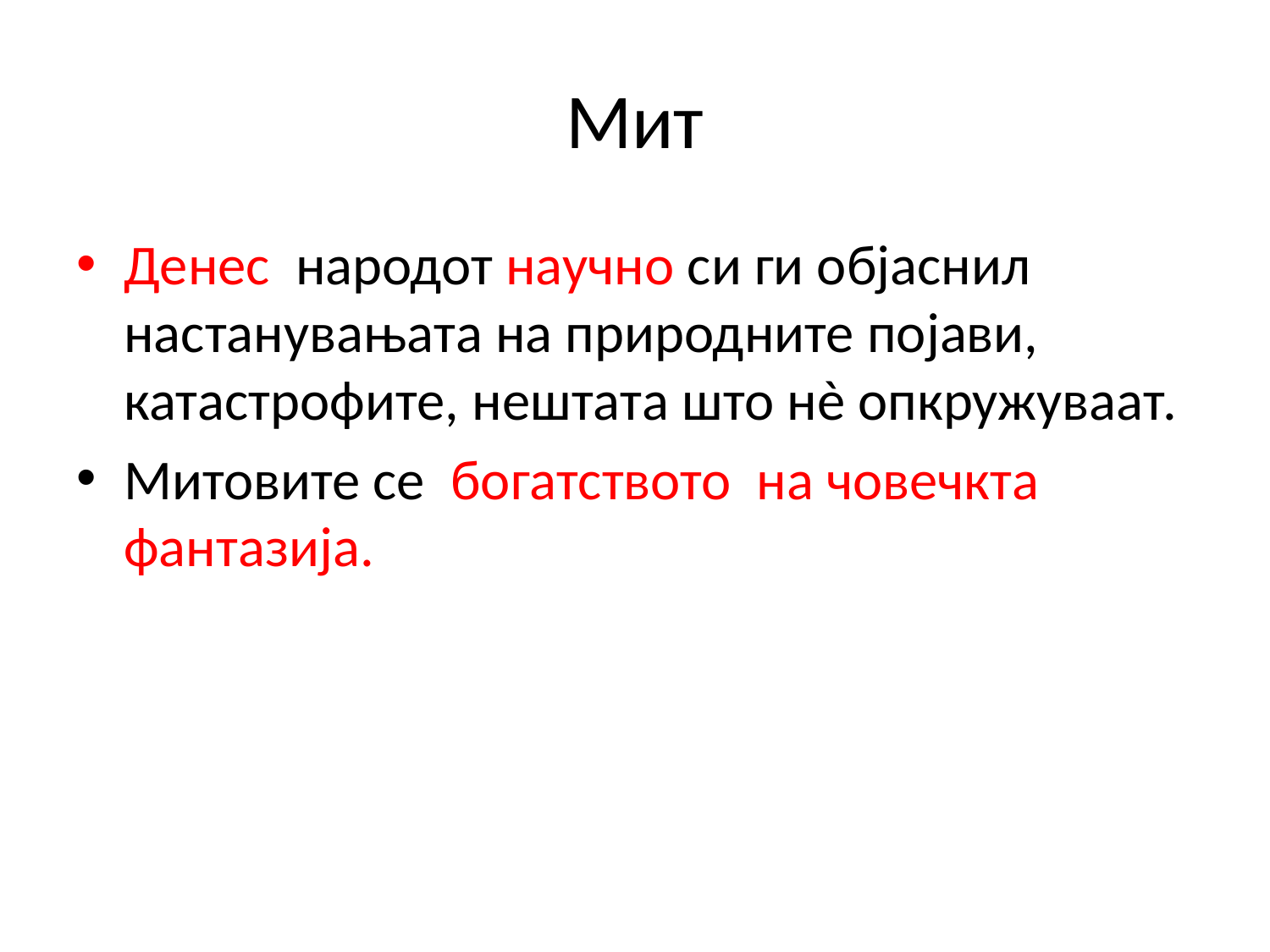

# Мит
Денес  народот научно си ги објаснил настанувањата на природните појави, катастрофите, нештата што нѐ опкружуваат.
Митовите се  богатството  на човечкта фантазија.